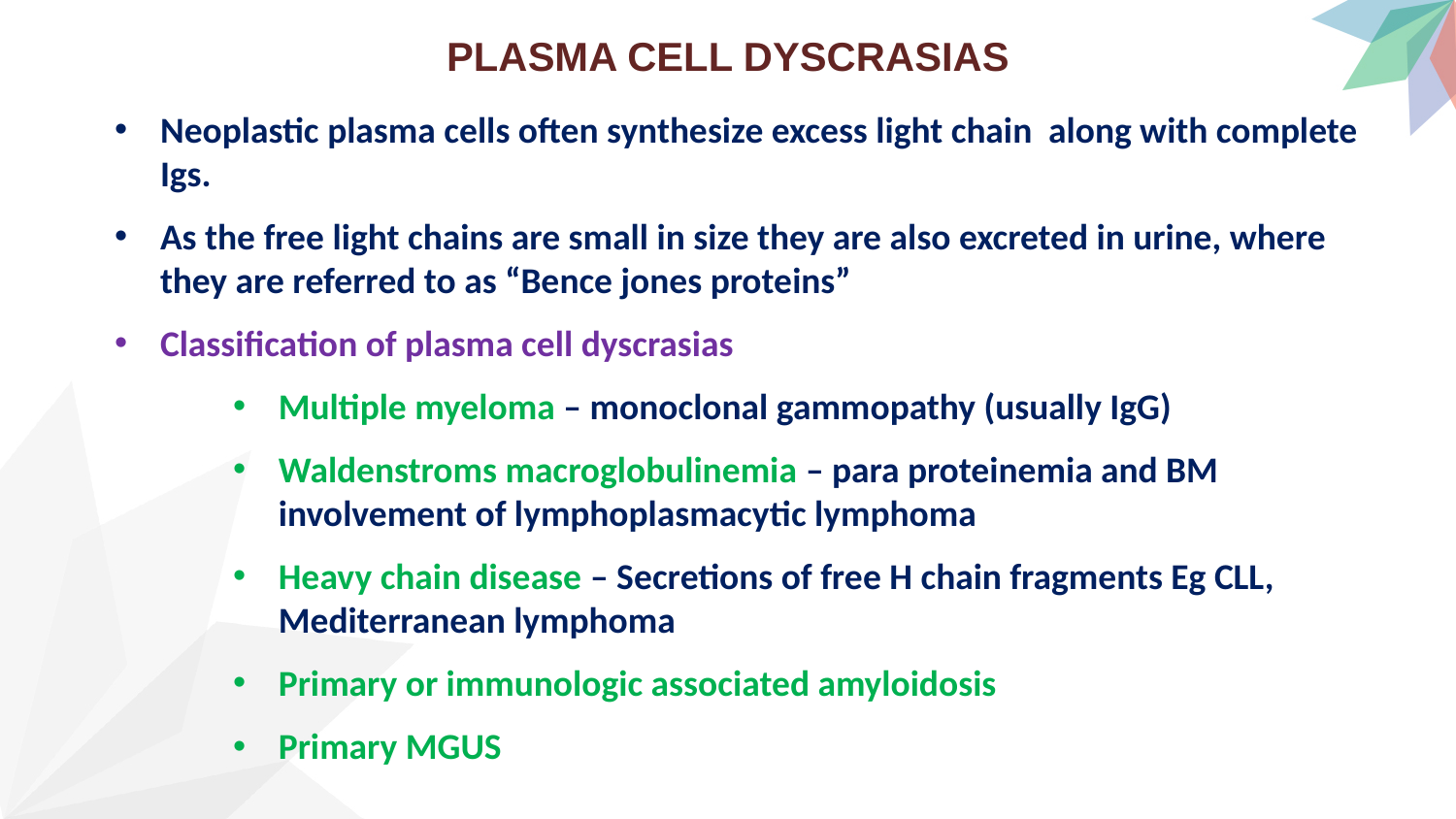

# PLASMA CELL DYSCRASIAS
Neoplastic plasma cells often synthesize excess light chain  along with complete Igs.
As the free light chains are small in size they are also excreted in urine, where they are referred to as “Bence jones proteins”
Classification of plasma cell dyscrasias
Multiple myeloma – monoclonal gammopathy (usually IgG)
Waldenstroms macroglobulinemia – para proteinemia and BM involvement of lymphoplasmacytic lymphoma
Heavy chain disease – Secretions of free H chain fragments Eg CLL, Mediterranean lymphoma
Primary or immunologic associated amyloidosis
Primary MGUS